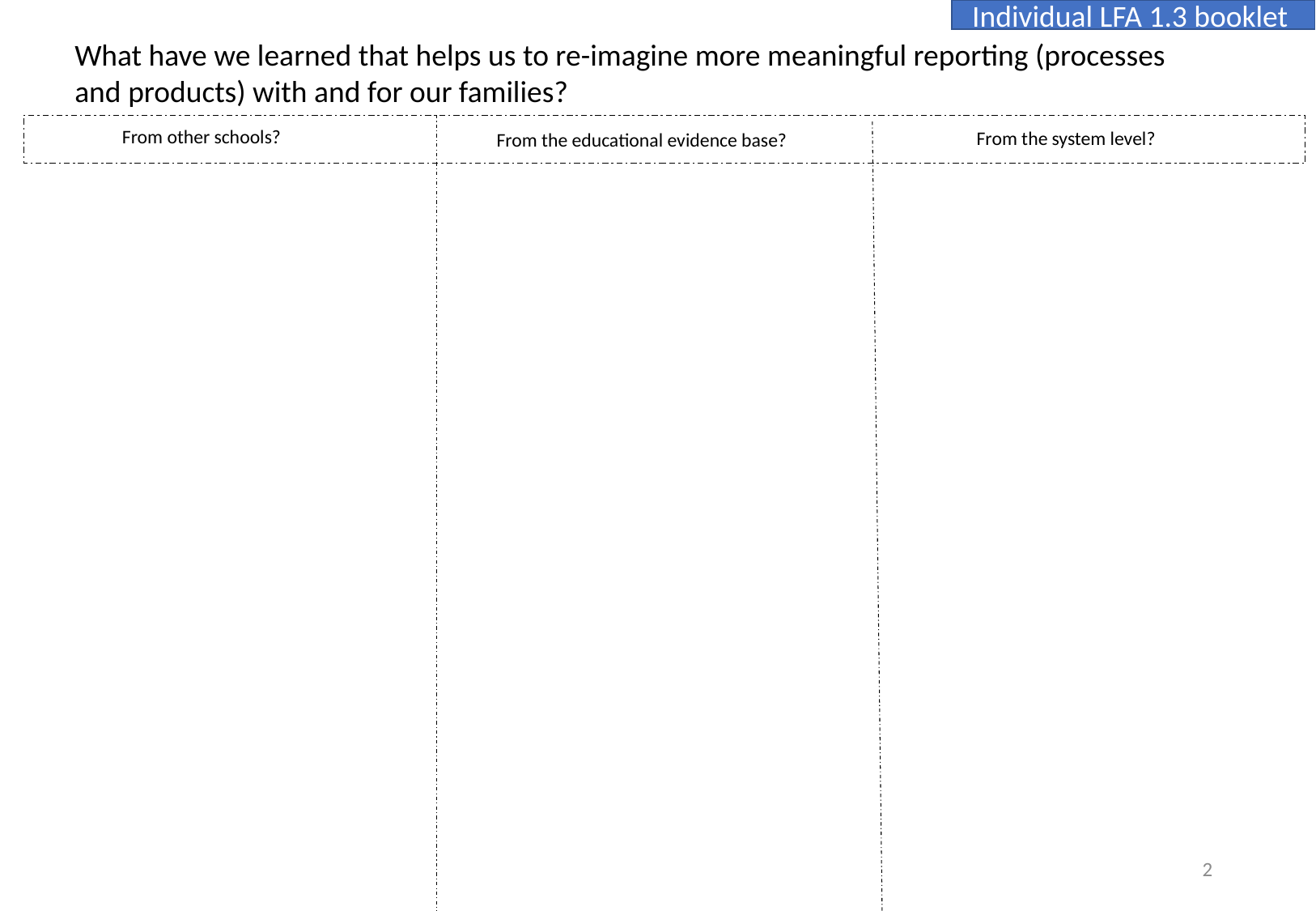

Individual LFA 1.3 booklet
What have we learned that helps us to re-imagine more meaningful reporting (processes and products) with and for our families?

From other schools?
From the system level?
From the educational evidence base?
2